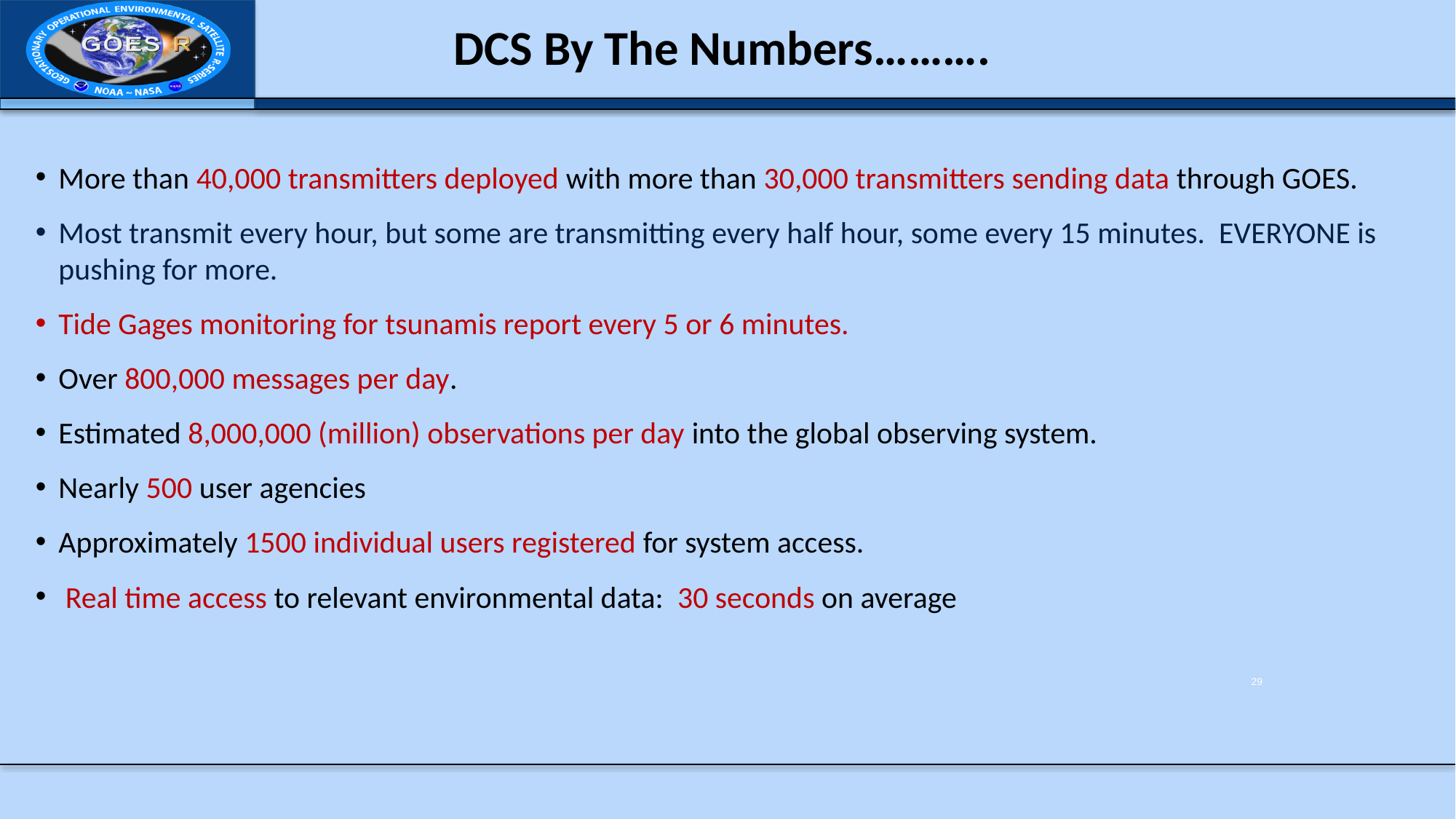

# DCS By The Numbers……….
More than 40,000 transmitters deployed with more than 30,000 transmitters sending data through GOES.
Most transmit every hour, but some are transmitting every half hour, some every 15 minutes.  EVERYONE is pushing for more.
Tide Gages monitoring for tsunamis report every 5 or 6 minutes.
Over 800,000 messages per day.
Estimated 8,000,000 (million) observations per day into the global observing system.
Nearly 500 user agencies
Approximately 1500 individual users registered for system access.
 Real time access to relevant environmental data:  30 seconds on average

29